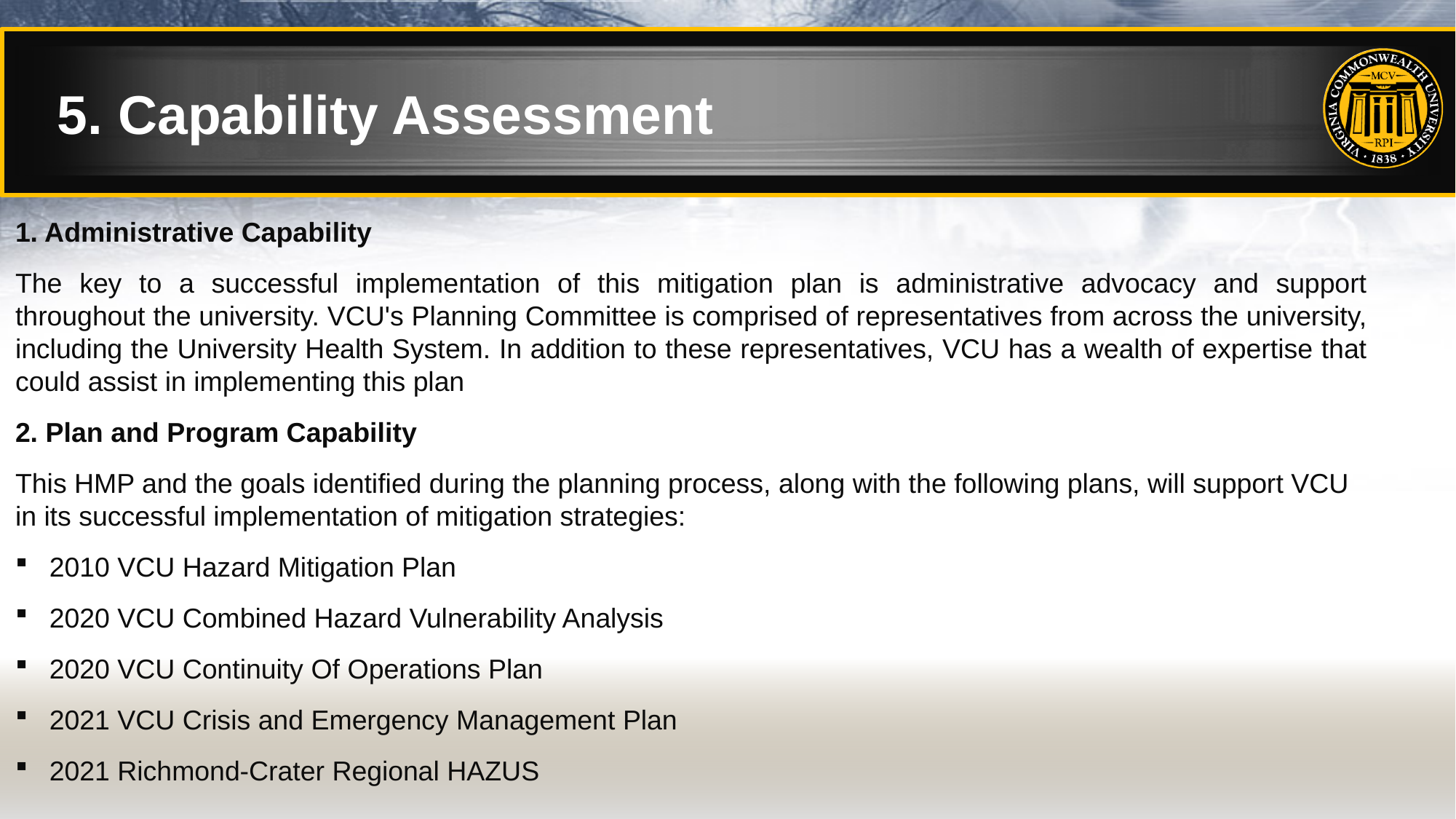

# 5. Capability Assessment
1. Administrative Capability
The key to a successful implementation of this mitigation plan is administrative advocacy and support throughout the university. VCU's Planning Committee is comprised of representatives from across the university, including the University Health System. In addition to these representatives, VCU has a wealth of expertise that could assist in implementing this plan
2. Plan and Program Capability
This HMP and the goals identified during the planning process, along with the following plans, will support VCU in its successful implementation of mitigation strategies:
2010 VCU Hazard Mitigation Plan
2020 VCU Combined Hazard Vulnerability Analysis
2020 VCU Continuity Of Operations Plan
2021 VCU Crisis and Emergency Management Plan
2021 Richmond-Crater Regional HAZUS